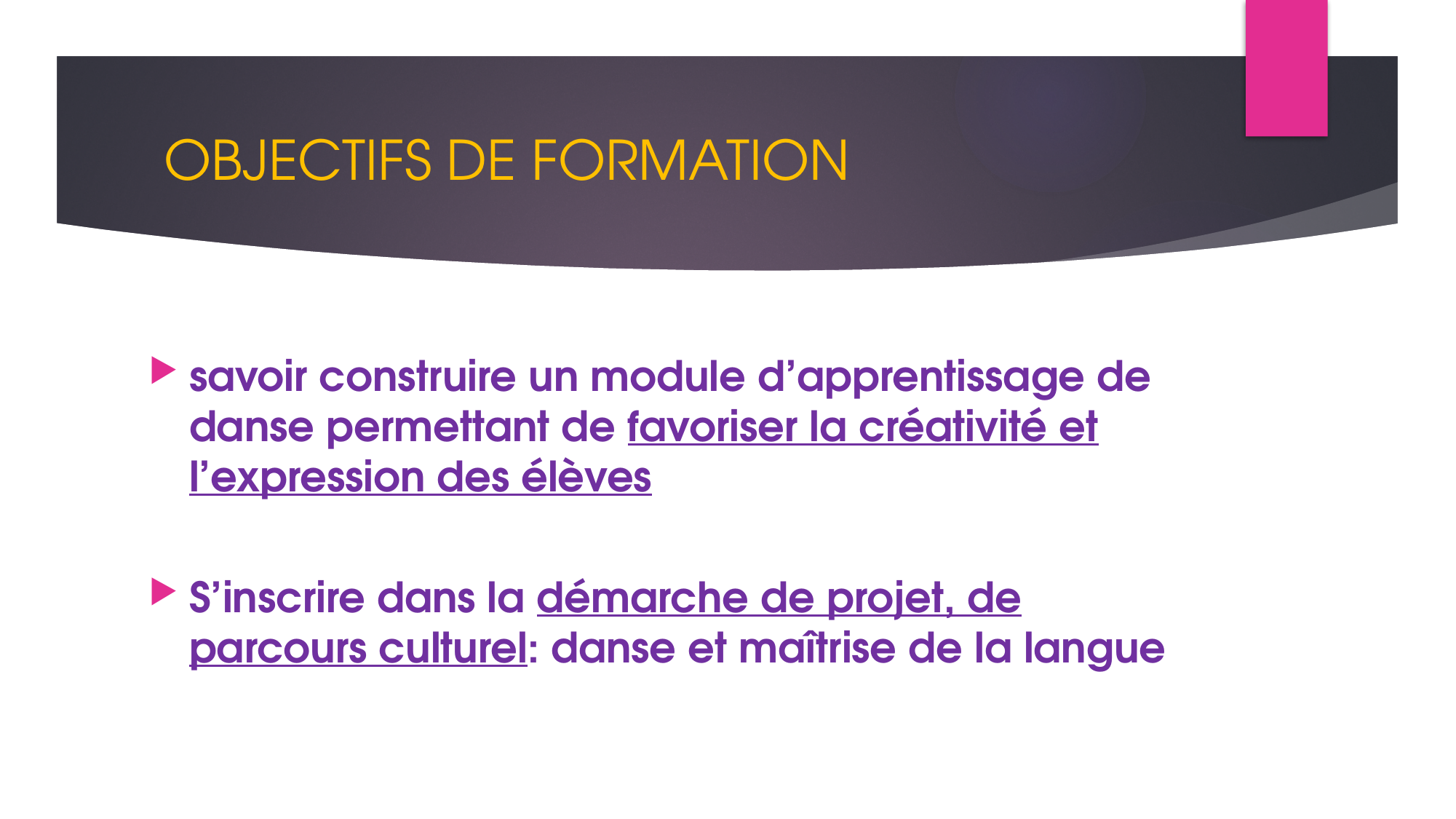

# OBJECTIFS DE FORMATION

savoir construire un module d’apprentissage de danse permettant de favoriser la créativité et l’expression des élèves

S’inscrire dans la démarche de projet, de parcours culturel: danse et maîtrise de la langue